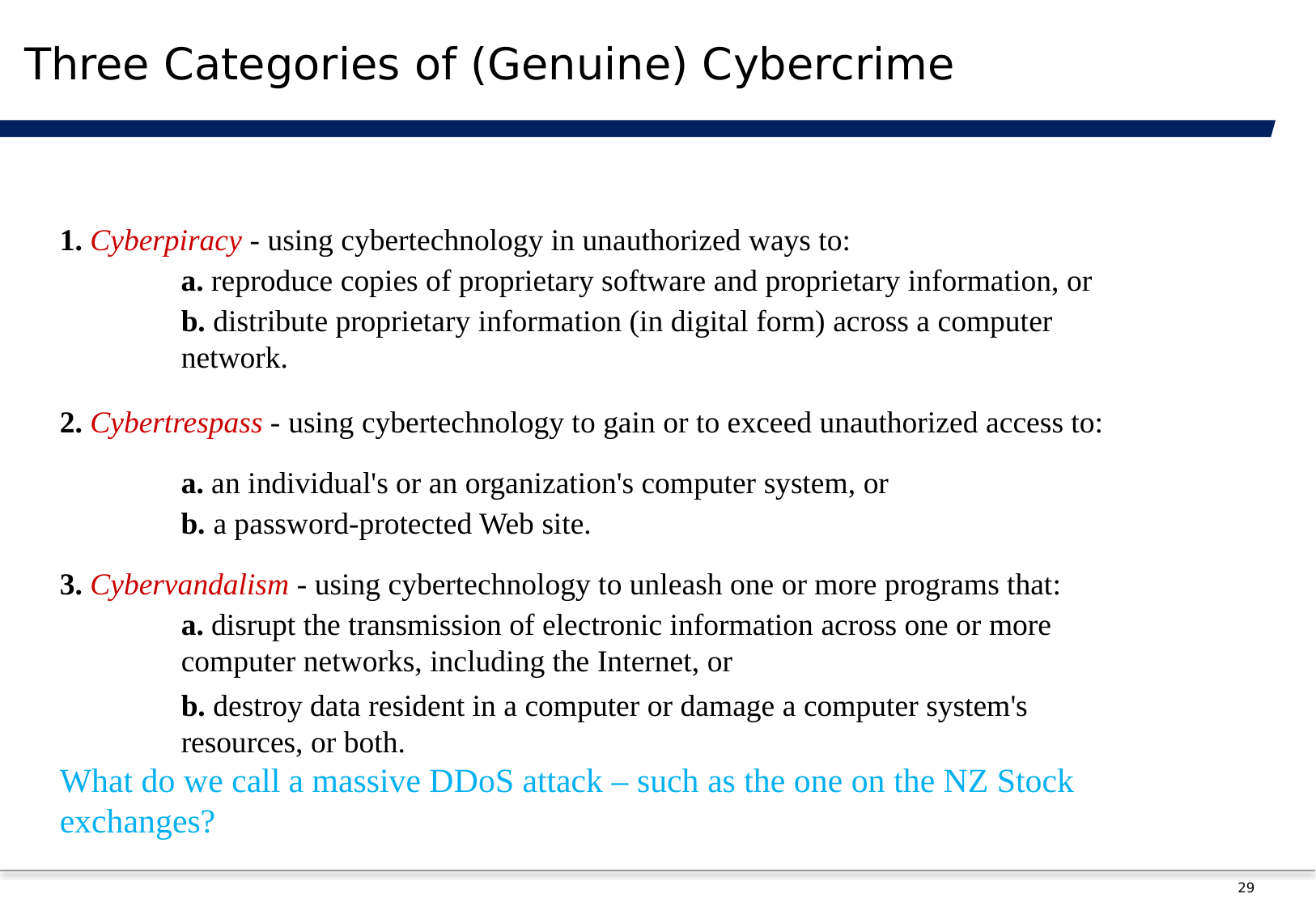

# Three Categories of (Genuine) Cybercrime
1. Cyberpiracy - using cybertechnology in unauthorized ways to:
	a. reproduce copies of proprietary software and proprietary information, or
	b. distribute proprietary information (in digital form) across a computer 		network.

2. Cybertrespass - using cybertechnology to gain or to exceed unauthorized access to:
	a. an individual's or an organization's computer system, or
	b. a password-protected Web site.
3. Cybervandalism - using cybertechnology to unleash one or more programs that:
	a. disrupt the transmission of electronic information across one or more 		computer networks, including the Internet, or
	b. destroy data resident in a computer or damage a computer system's 		resources, or both.
What do we call a massive DDoS attack – such as the one on the NZ Stock exchanges?